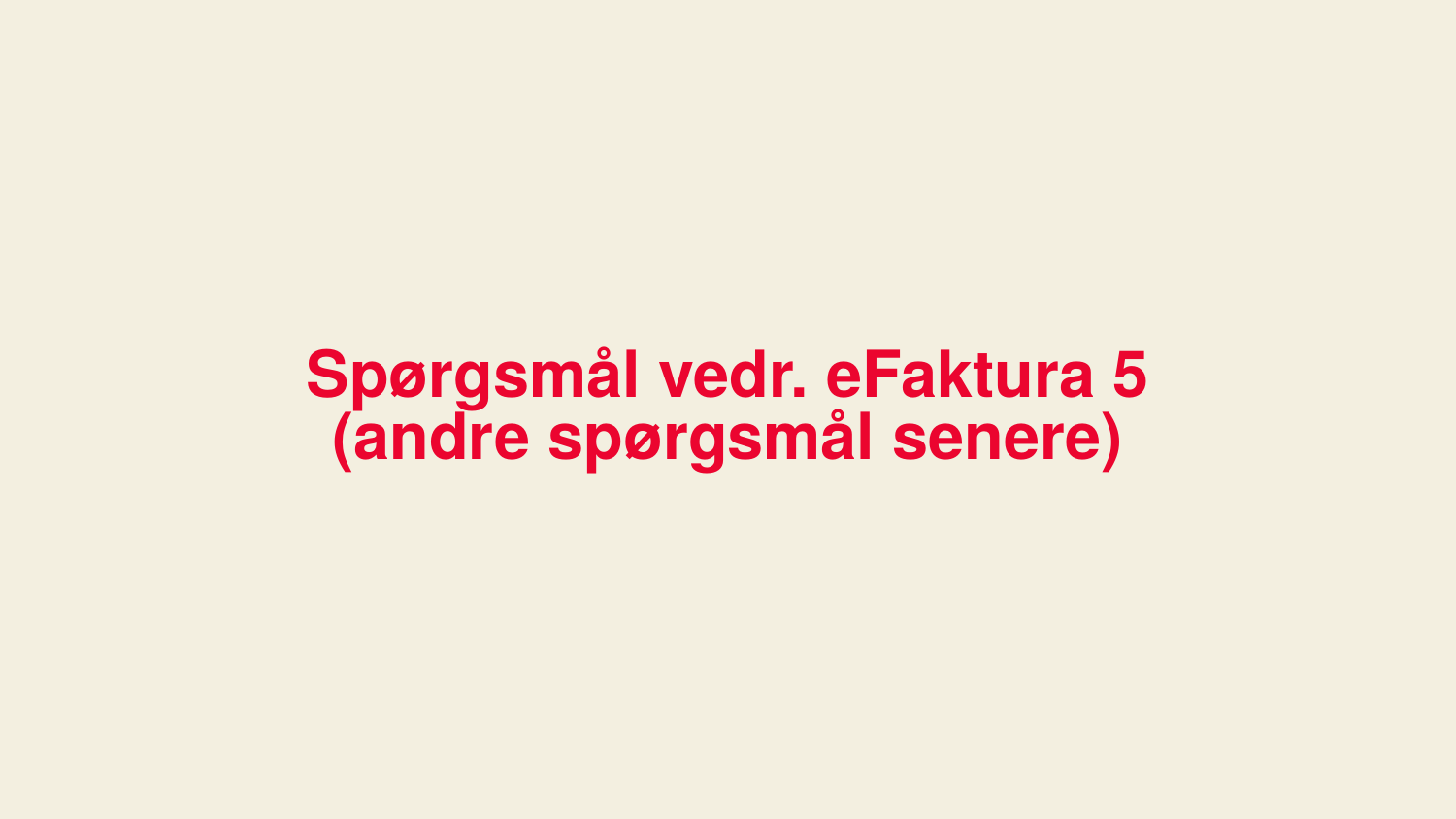

# Spørgsmål vedr. eFaktura 5 (andre spørgsmål senere)